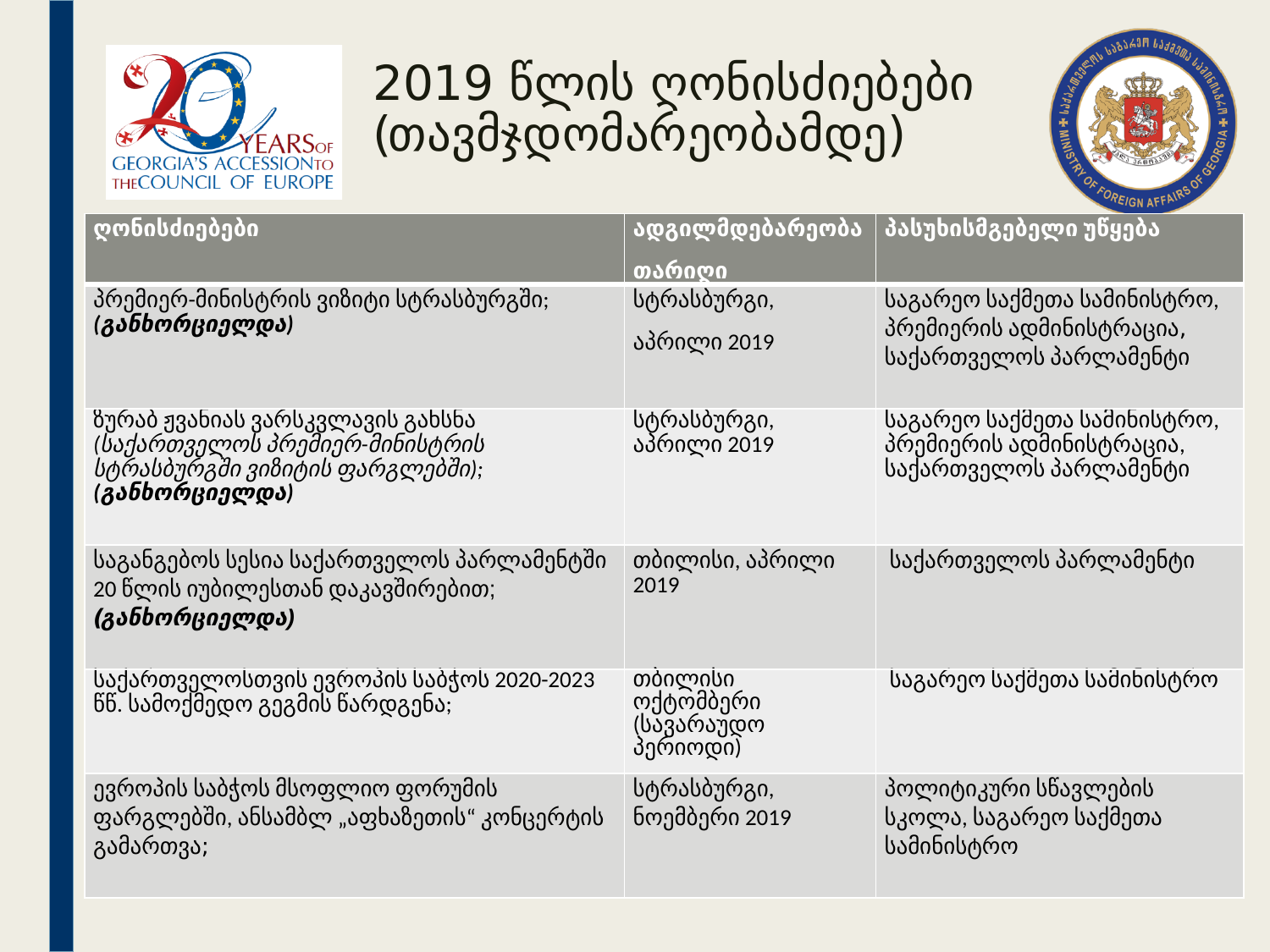

# 2019 წლის ღონისძიებები (თავმჯდომარეობამდე)
| ღონისძიებები | ადგილმდებარეობა თარიღი | პასუხისმგებელი უწყება |
| --- | --- | --- |
| პრემიერ-მინისტრის ვიზიტი სტრასბურგში; (განხორციელდა) | სტრასბურგი, აპრილი 2019 | საგარეო საქმეთა სამინისტრო, პრემიერის ადმინისტრაცია, საქართველოს პარლამენტი |
| ზურაბ ჟვანიას ვარსკვლავის გახსნა (საქართველოს პრემიერ-მინისტრის სტრასბურგში ვიზიტის ფარგლებში); (განხორციელდა) | სტრასბურგი, აპრილი 2019 | საგარეო საქმეთა სამინისტრო, პრემიერის ადმინისტრაცია, საქართველოს პარლამენტი |
| საგანგებოს სესია საქართველოს პარლამენტში 20 წლის იუბილესთან დაკავშირებით; (განხორციელდა) | თბილისი, აპრილი 2019 | საქართველოს პარლამენტი |
| საქართველოსთვის ევროპის საბჭოს 2020-2023 წწ. სამოქმედო გეგმის წარდგენა; | თბილისი ოქტომბერი (სავარაუდო პერიოდი) | საგარეო საქმეთა სამინისტრო |
| ევროპის საბჭოს მსოფლიო ფორუმის ფარგლებში, ანსამბლ „აფხაზეთის“ კონცერტის გამართვა; | სტრასბურგი, ნოემბერი 2019 | პოლიტიკური სწავლების სკოლა, საგარეო საქმეთა სამინისტრო |